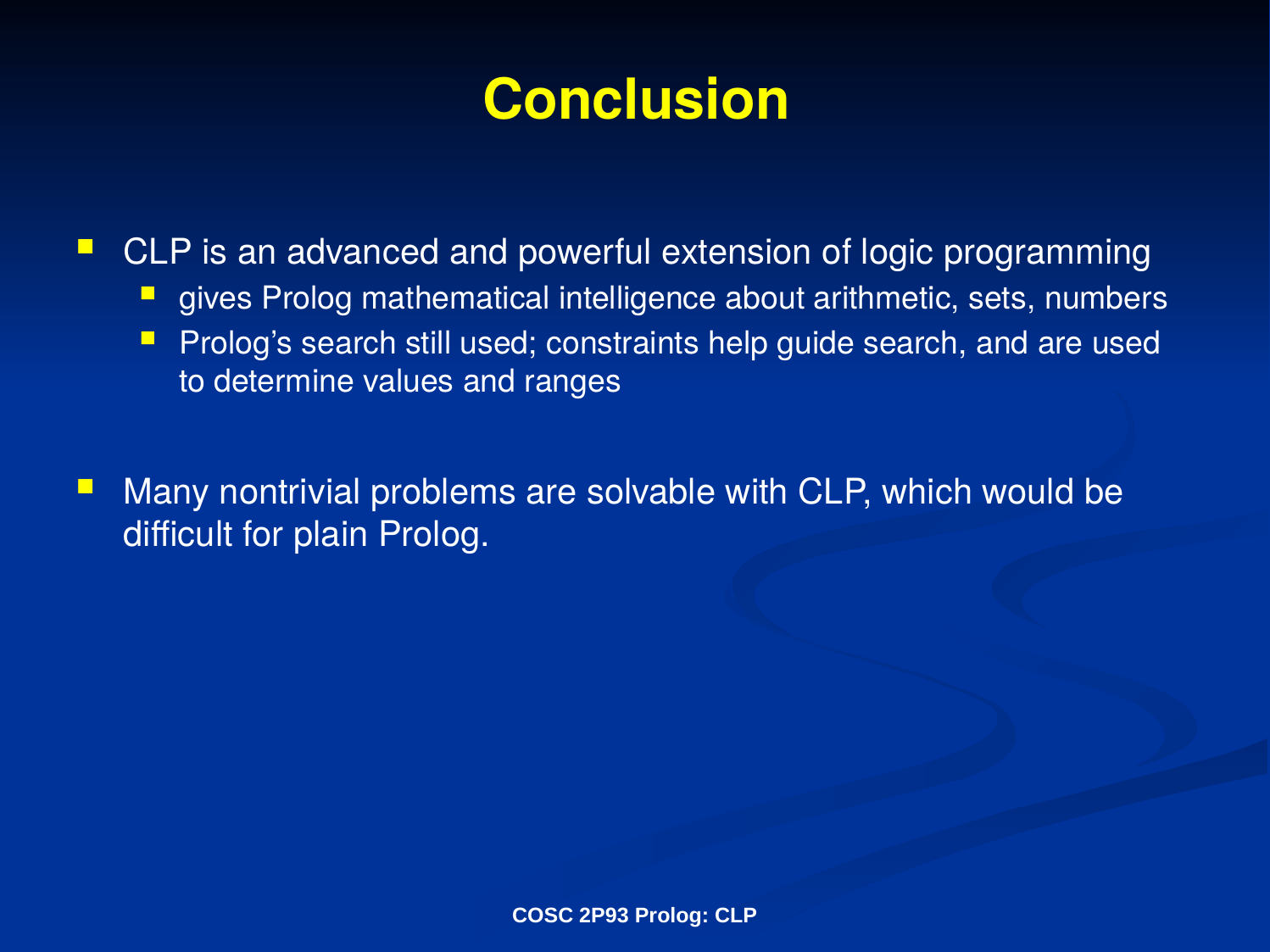

# Conclusion
CLP is an advanced and powerful extension of logic programming
gives Prolog mathematical intelligence about arithmetic, sets, numbers
Prolog’s search still used; constraints help guide search, and are used to determine values and ranges

Many nontrivial problems are solvable with CLP, which would be difficult for plain Prolog.

COSC 2P93 Prolog: CLP